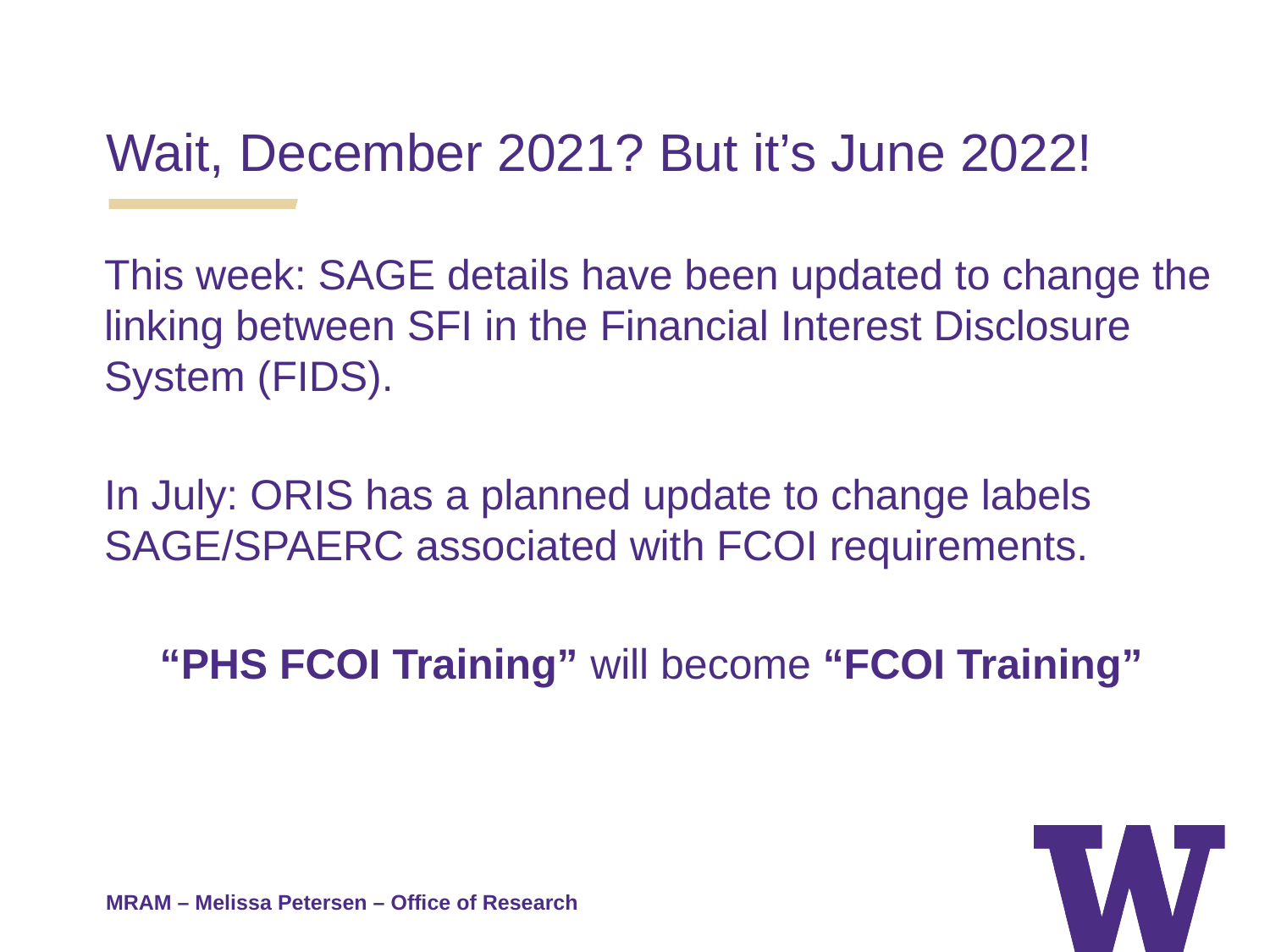

Wait, December 2021? But it’s June 2022!
This week: SAGE details have been updated to change the linking between SFI in the Financial Interest Disclosure System (FIDS).

In July: ORIS has a planned update to change labels SAGE/SPAERC associated with FCOI requirements.

“PHS FCOI Training” will become “FCOI Training”

MRAM – Melissa Petersen – Office of Research